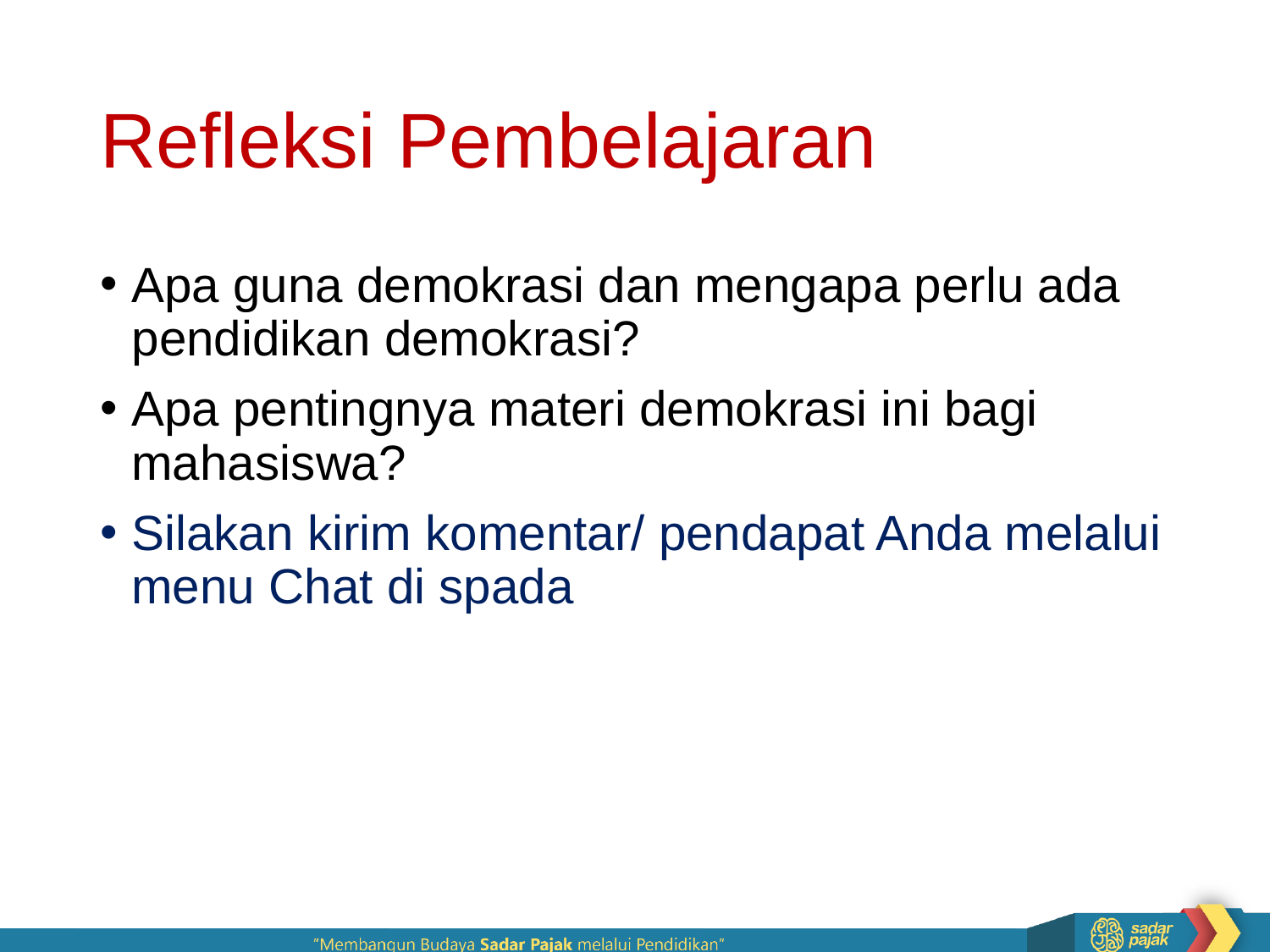

# Refleksi Pembelajaran
Apa guna demokrasi dan mengapa perlu ada pendidikan demokrasi?
Apa pentingnya materi demokrasi ini bagi mahasiswa?
Silakan kirim komentar/ pendapat Anda melalui menu Chat di spada